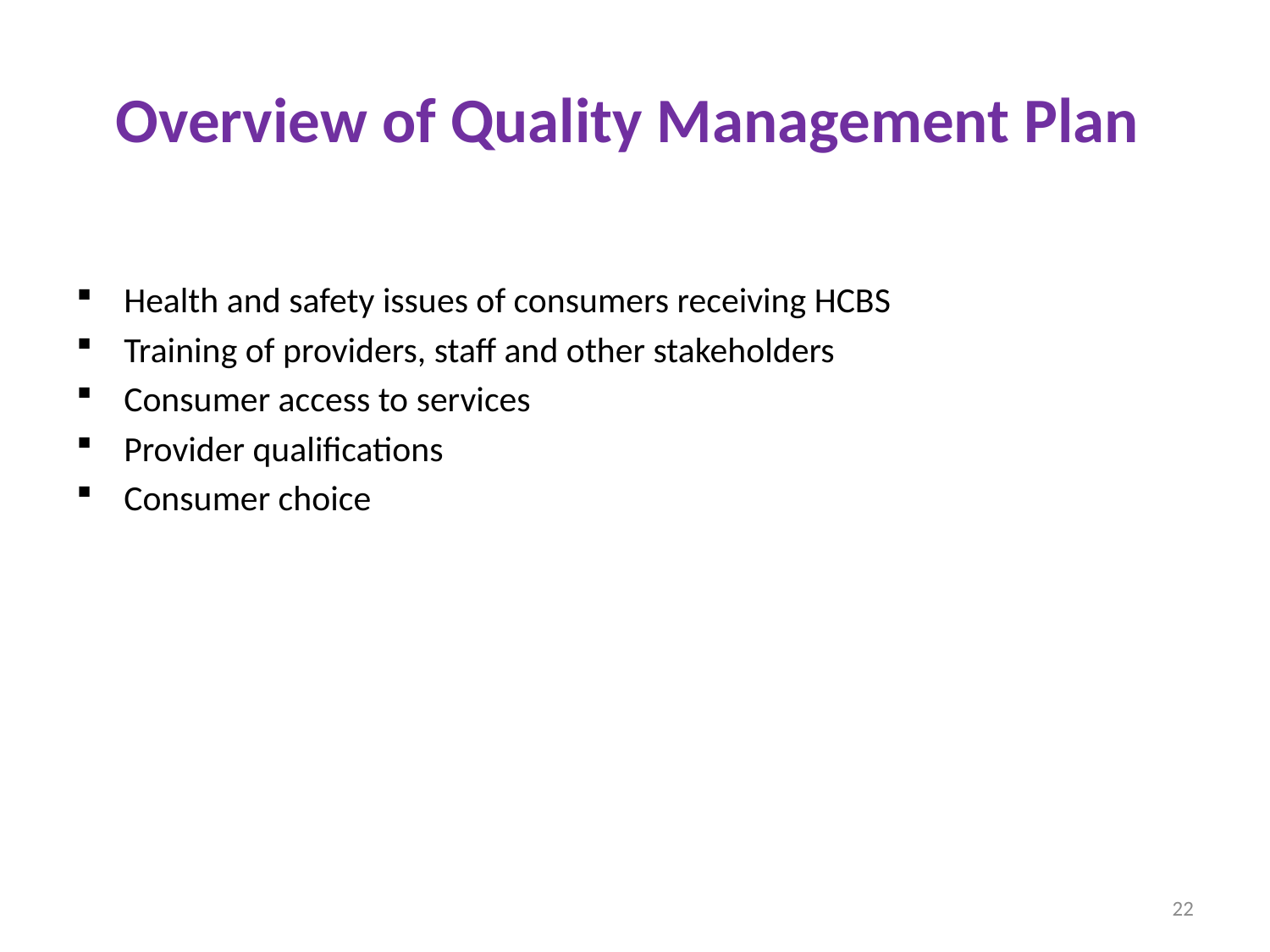

# Overview of Quality Management Plan

Health and safety issues of consumers receiving HCBS
Training of providers, staff and other stakeholders
Consumer access to services
Provider qualifications
Consumer choice
22